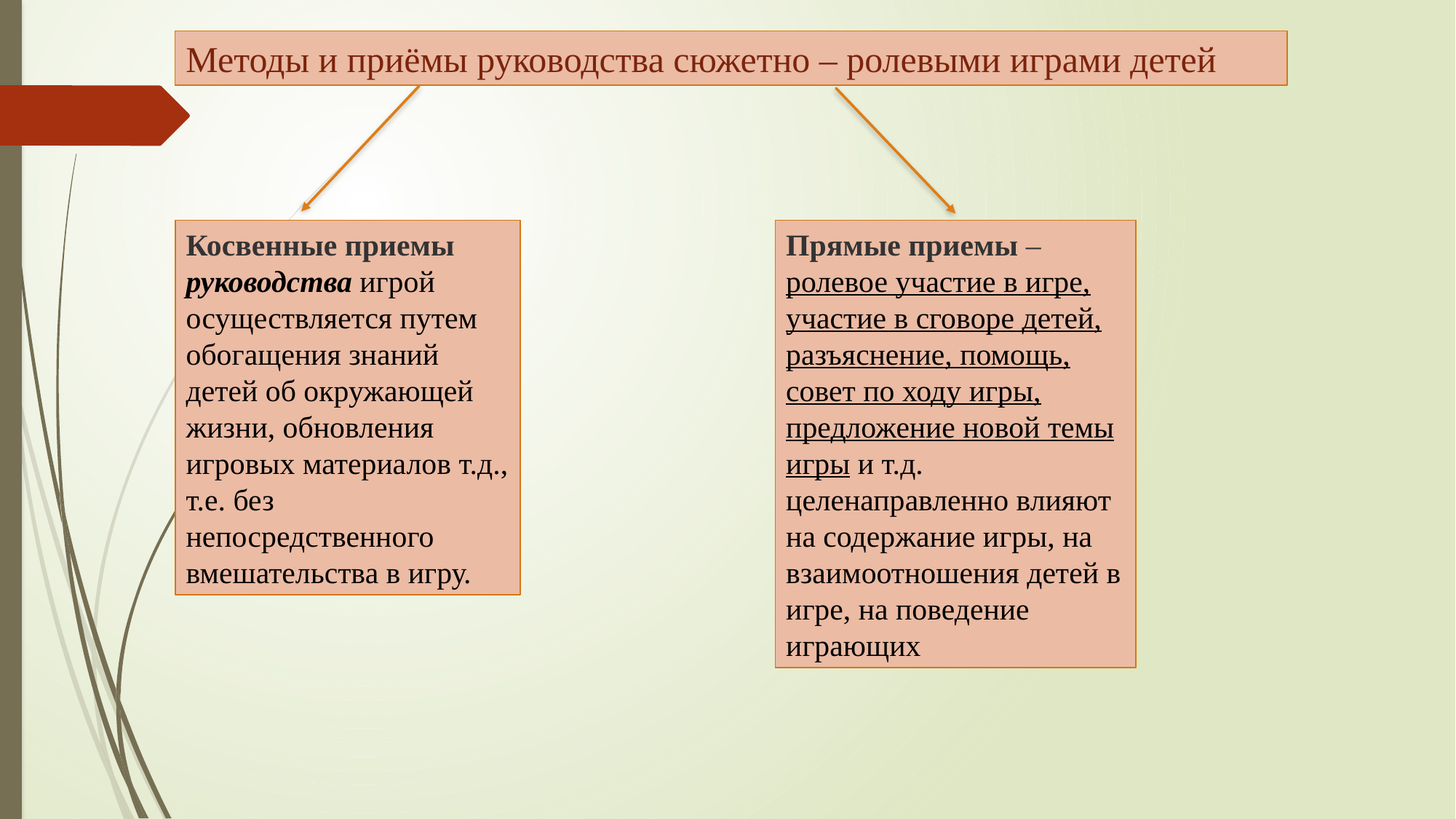

Методы и приёмы руководства сюжетно – ролевыми играми детей
Косвенные приемы  руководства игрой осуществляется путем обогащения знаний детей об окружающей жизни, обновления игровых материалов т.д., т.е. без непосредственного вмешательства в игру.
Прямые приемы – ролевое участие в игре, участие в сговоре детей, разъяснение, помощь, совет по ходу игры, предложение новой темы игры и т.д. целенаправленно влияют на содержание игры, на взаимоотношения детей в игре, на поведение играющих